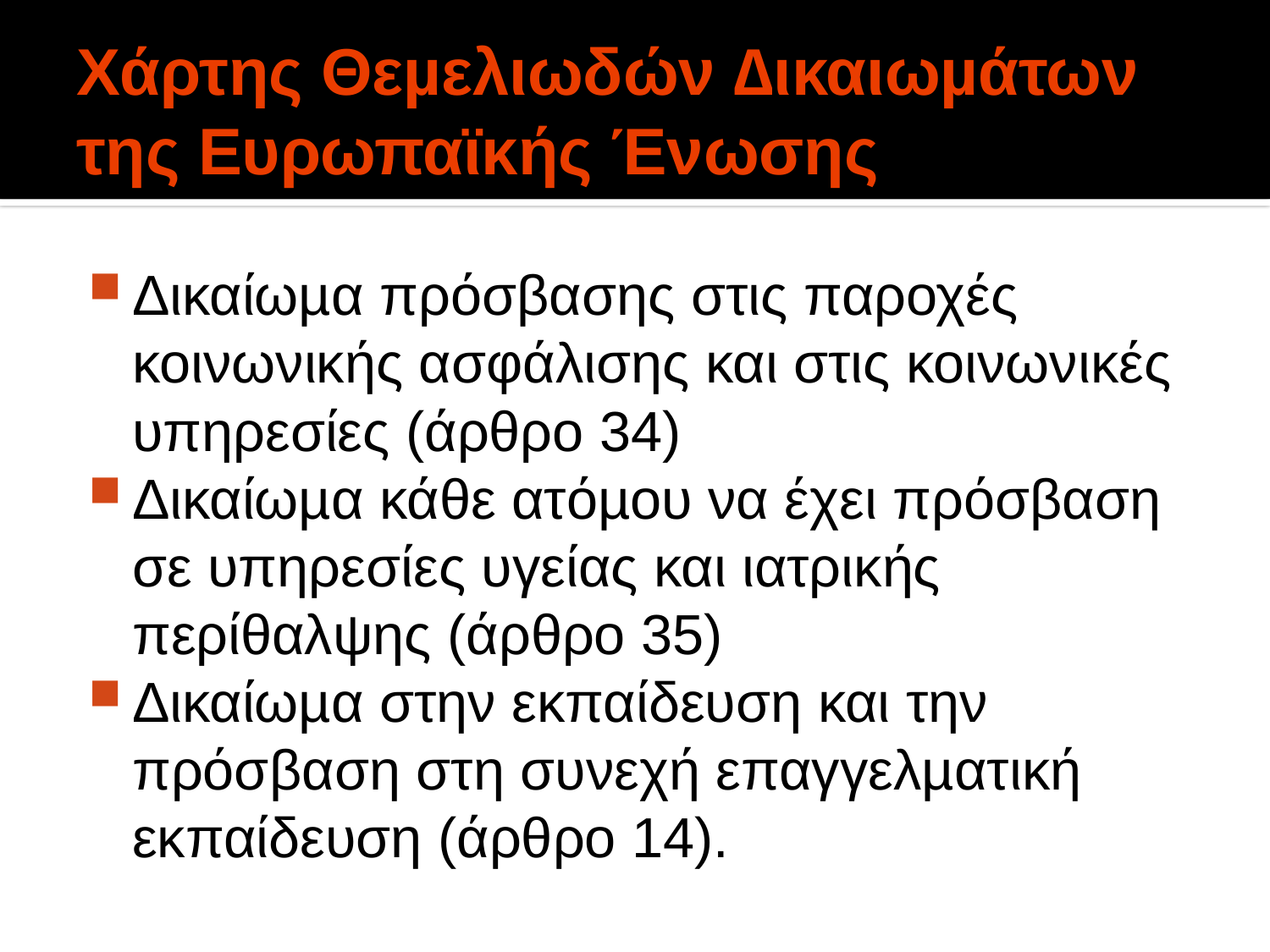

# Χάρτης Θεµελιωδών ∆ικαιωµάτων της Ευρωπαϊκής Ένωσης
Δικαίωµα πρόσβασης στις παροχές κοινωνικής ασφάλισης και στις κοινωνικές υπηρεσίες (άρθρο 34)
Δικαίωµα κάθε ατόµου να έχει πρόσβαση σε υπηρεσίες υγείας και ιατρικής περίθαλψης (άρθρο 35)
Δικαίωµα στην εκπαίδευση και την πρόσβαση στη συνεχή επαγγελµατική εκπαίδευση (άρθρο 14).